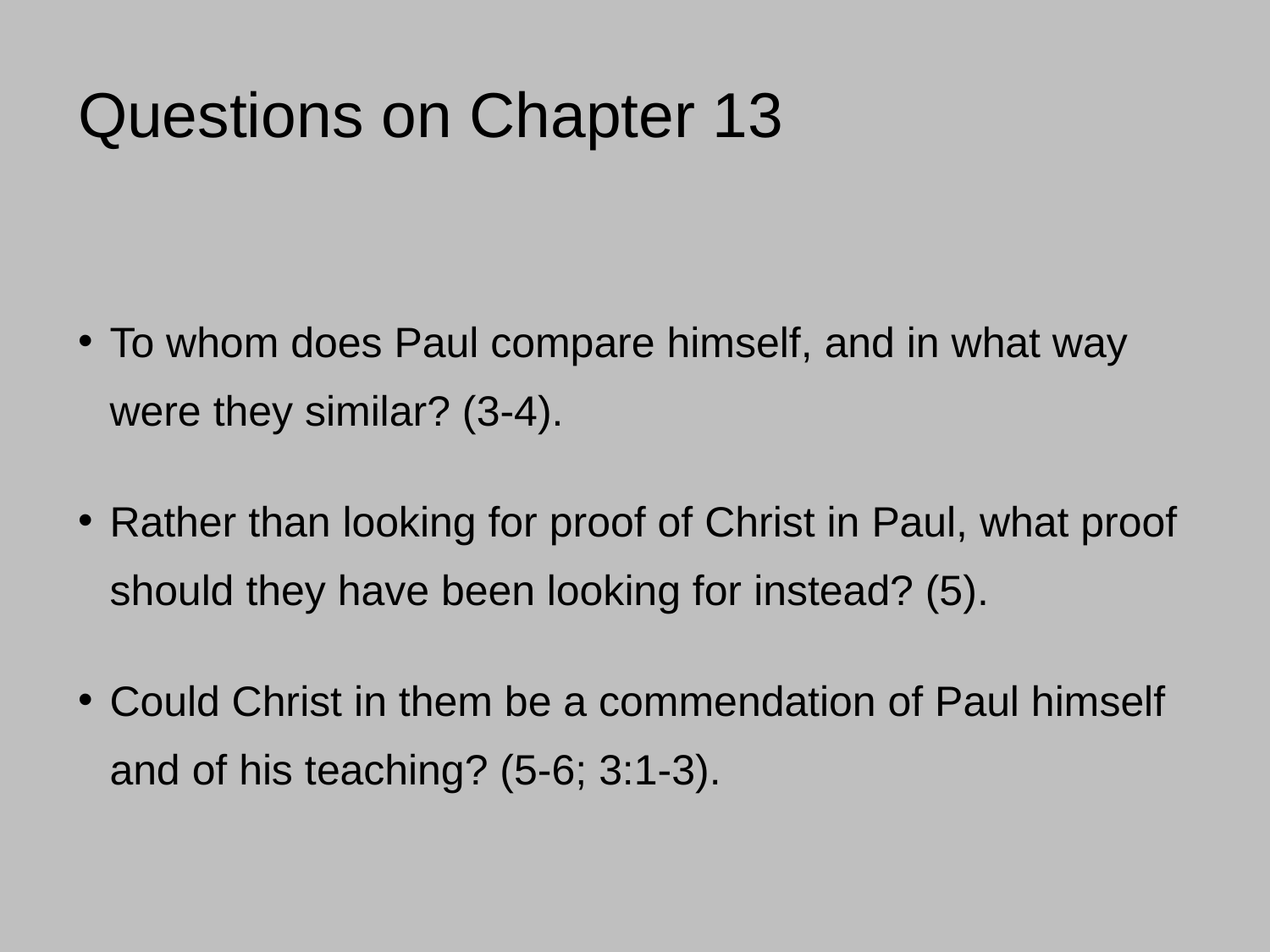

# Questions on Chapter 13
To whom does Paul compare himself, and in what way were they similar? (3-4).
Rather than looking for proof of Christ in Paul, what proof should they have been looking for instead? (5).
Could Christ in them be a commendation of Paul himself and of his teaching? (5-6; 3:1-3).